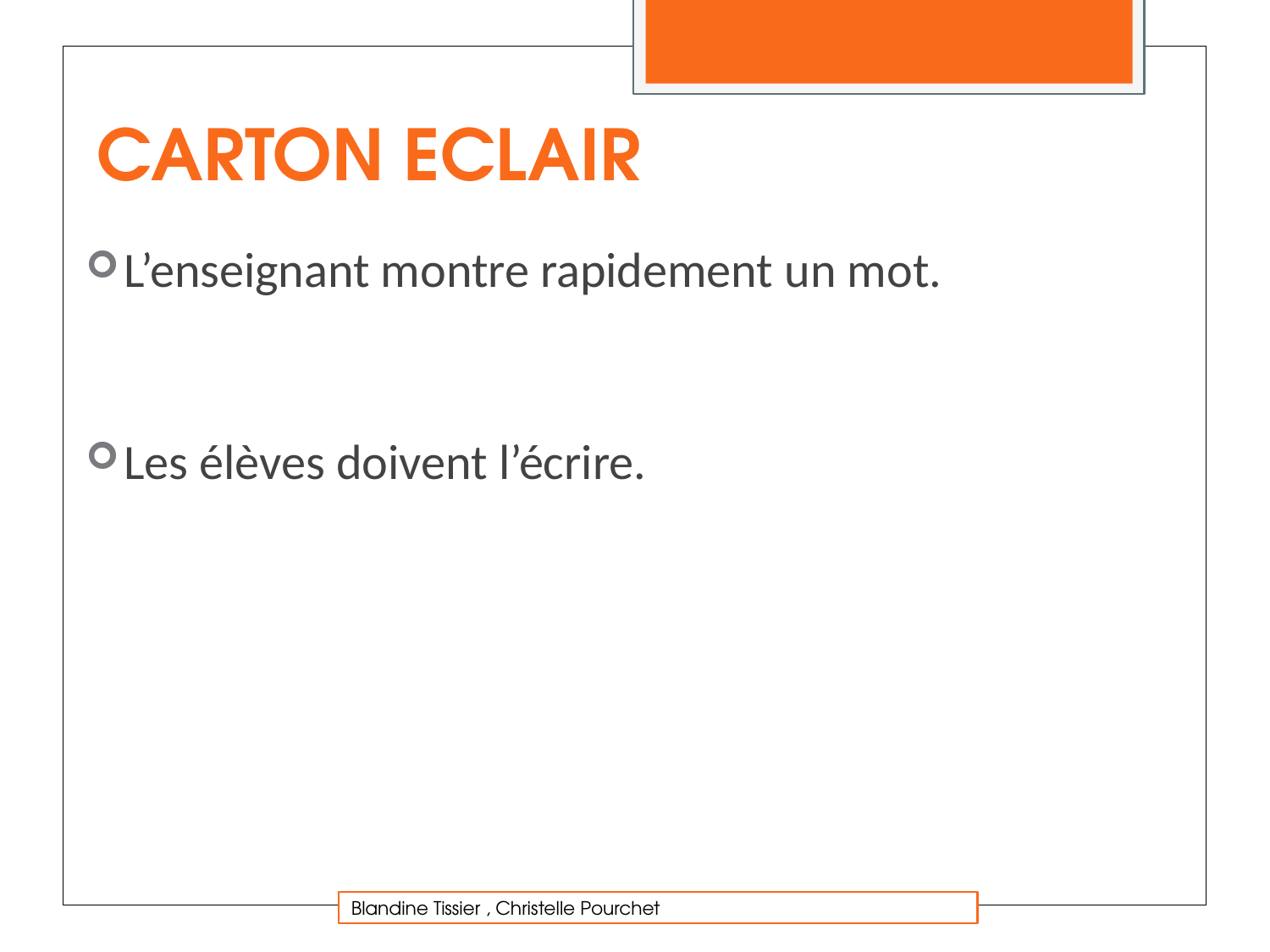

# CARTON ECLAIR

L’enseignant montre rapidement un mot.

Les élèves doivent l’écrire.

Blandine Tissier , Christelle Pourchet